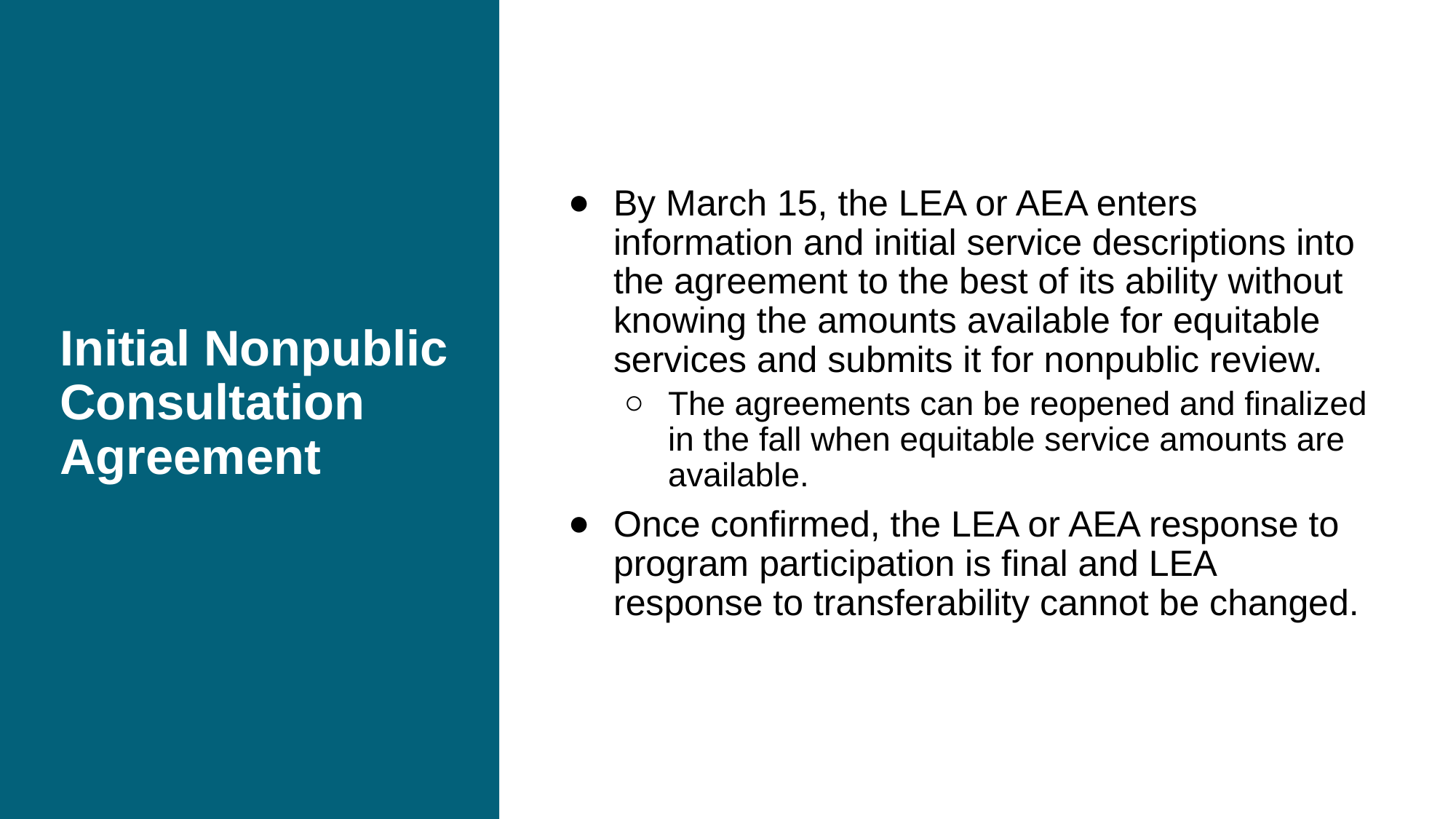

# Initial Nonpublic Consultation Agreement
By March 15, the LEA or AEA enters information and initial service descriptions into the agreement to the best of its ability without knowing the amounts available for equitable services and submits it for nonpublic review.
The agreements can be reopened and finalized in the fall when equitable service amounts are available.
Once confirmed, the LEA or AEA response to program participation is final and LEA response to transferability cannot be changed.